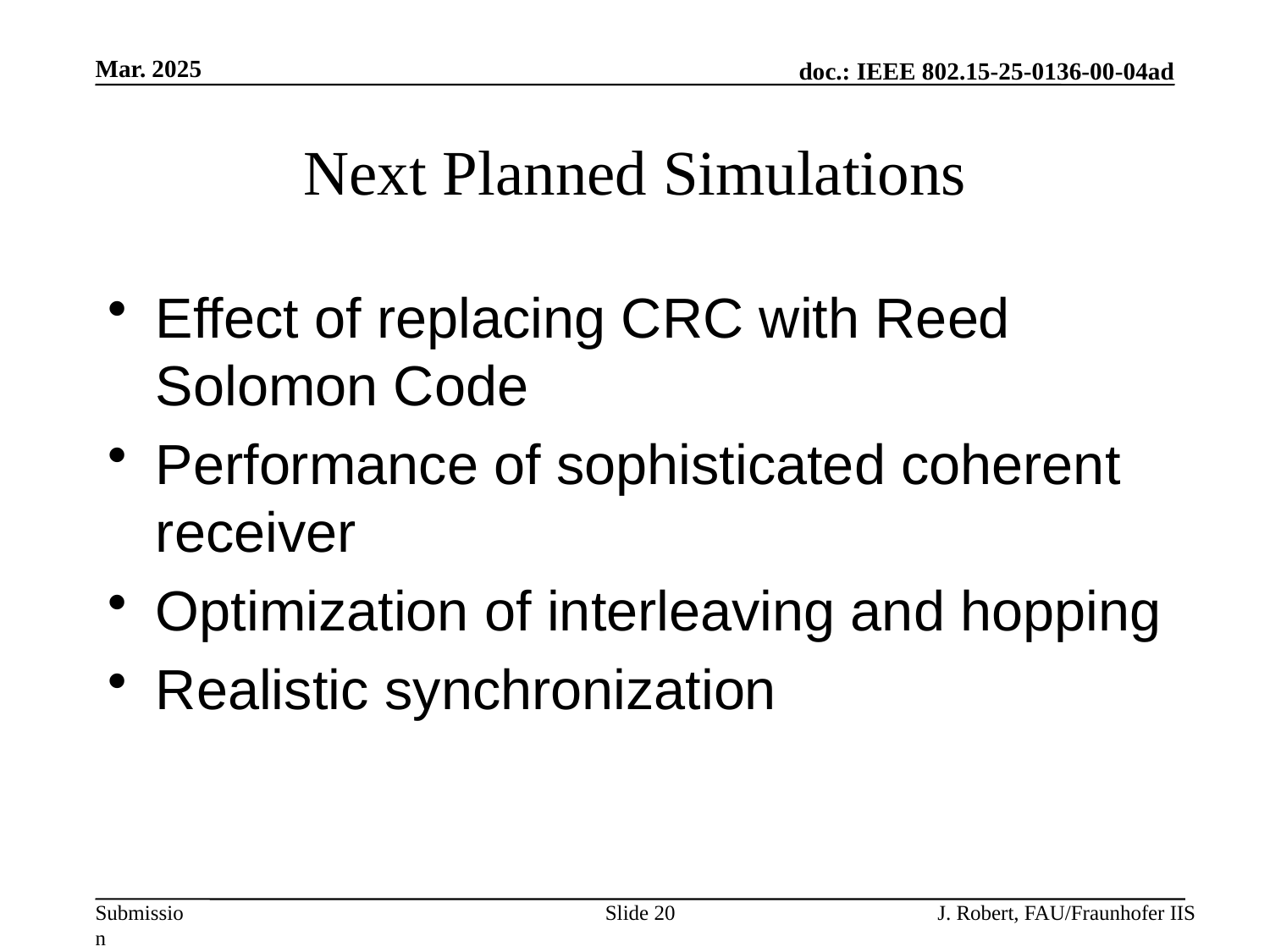

Mar. 2025
# Next Planned Simulations
Effect of replacing CRC with Reed Solomon Code
Performance of sophisticated coherent receiver
Optimization of interleaving and hopping
Realistic synchronization
Slide 20
J. Robert, FAU/Fraunhofer IIS